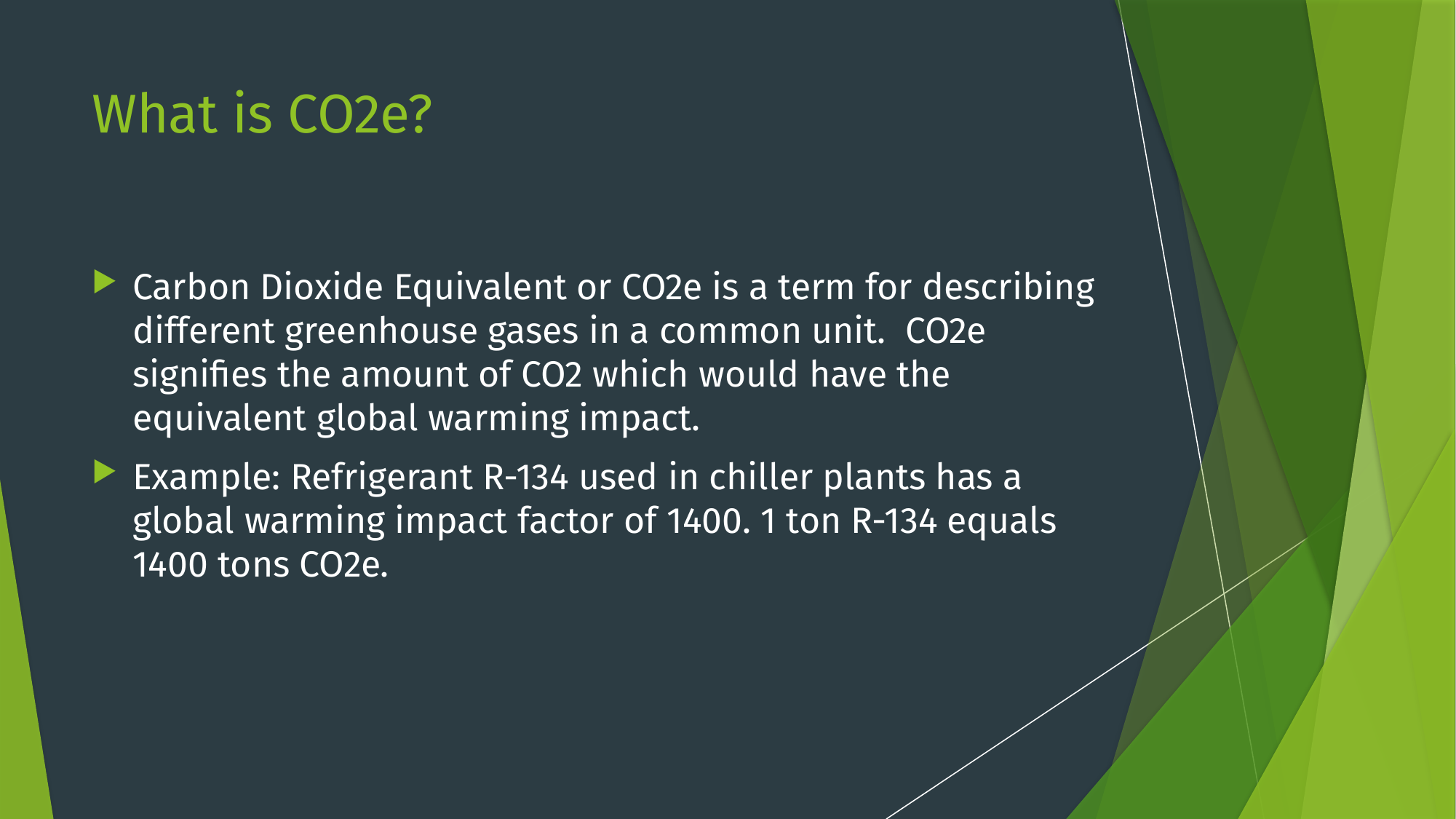

# What is CO2e?
Carbon Dioxide Equivalent or CO2e is a term for describing different greenhouse gases in a common unit.  CO2e signifies the amount of CO2 which would have the equivalent global warming impact.
Example: Refrigerant R-134 used in chiller plants has a global warming impact factor of 1400. 1 ton R-134 equals 1400 tons CO2e.